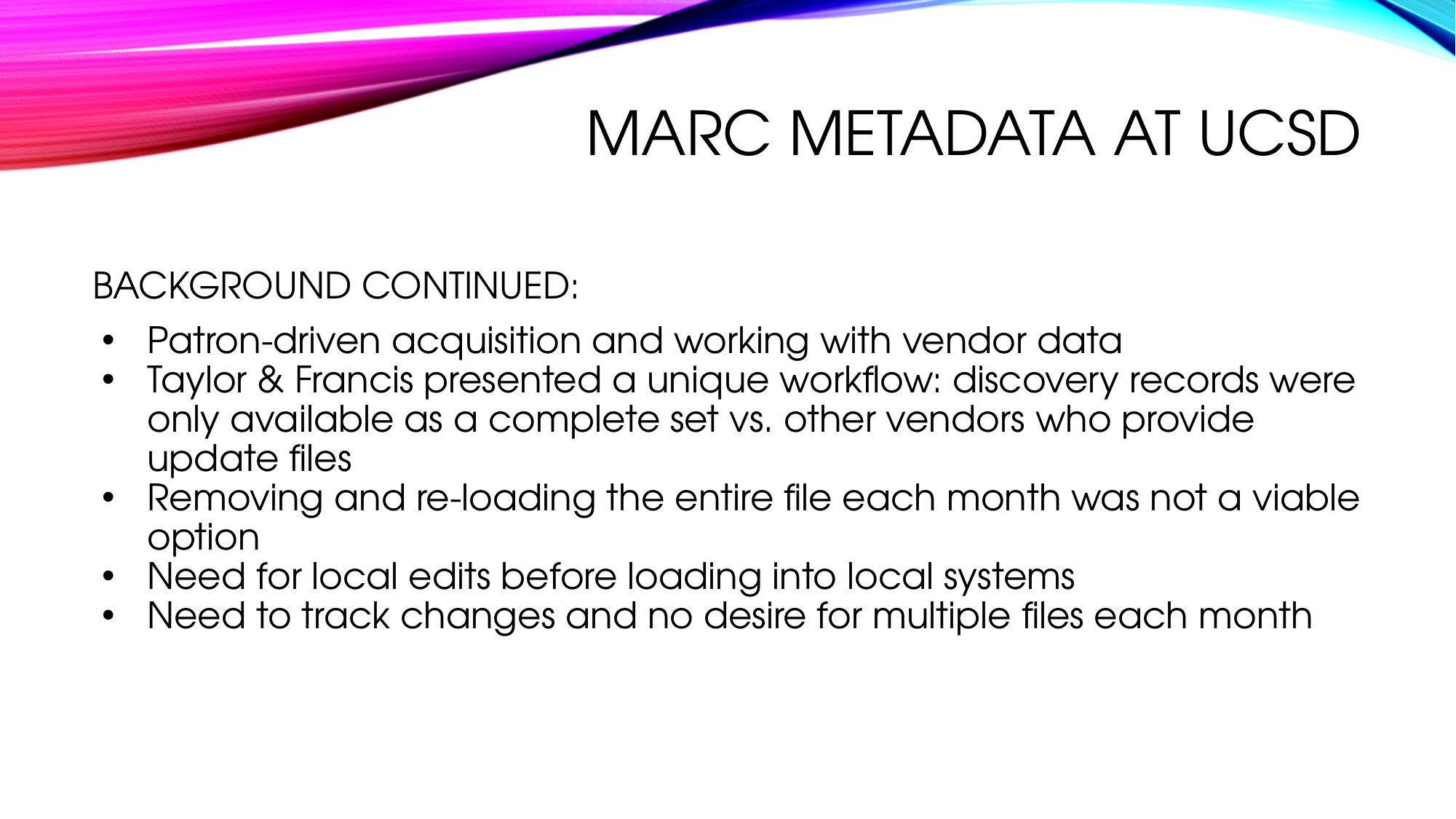

# MARC METADATA AT UCSD

BACKGROUND CONTINUED:
Patron-driven acquisition and working with vendor data
Taylor & Francis presented a unique workflow: discovery records were only available as a complete set vs. other vendors who provide update files
Removing and re-loading the entire file each month was not a viable option
Need for local edits before loading into local systems
Need to track changes and no desire for multiple files each month